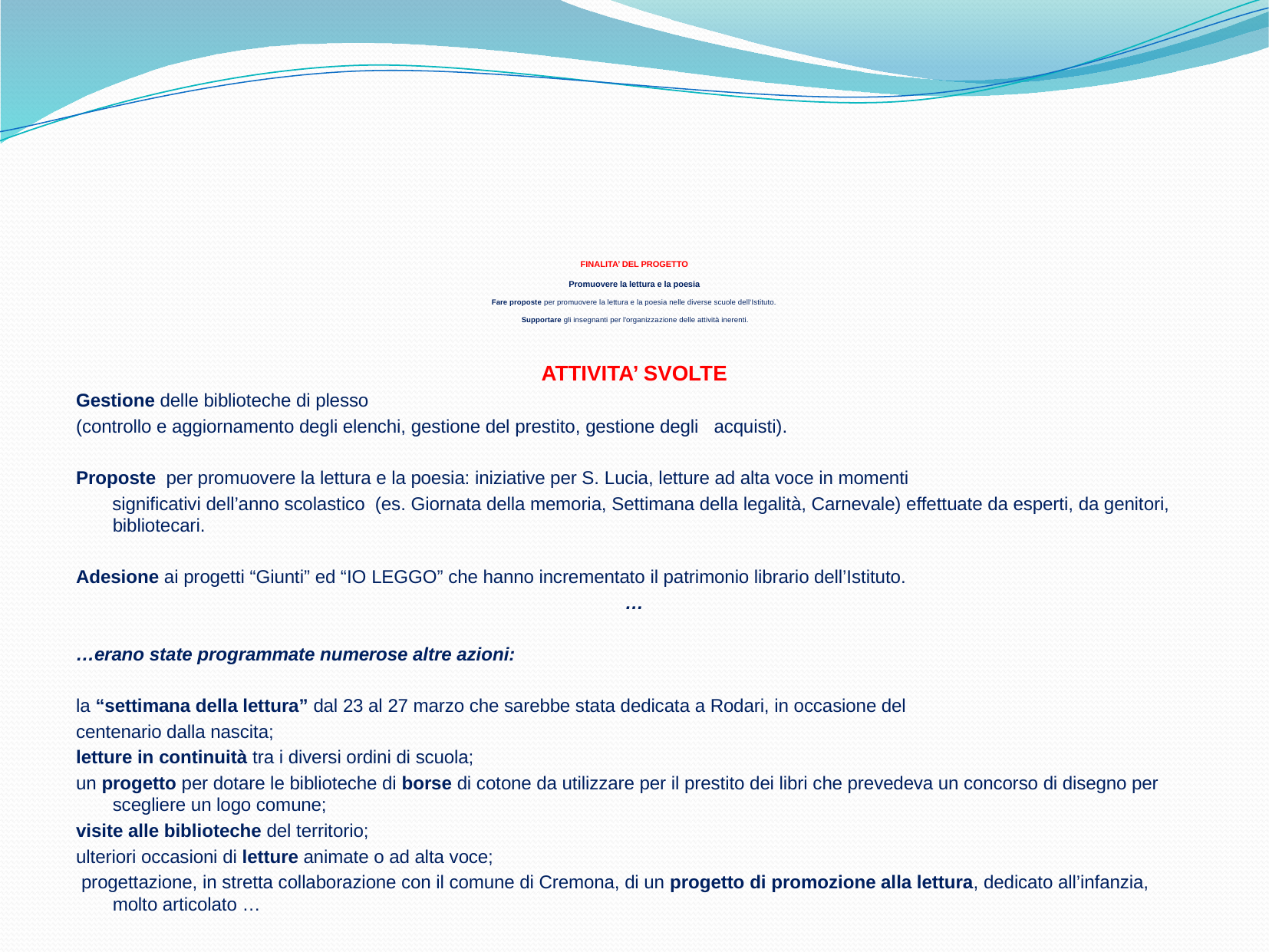

# FINALITA’ DEL PROGETTO Promuovere la lettura e la poesia Fare proposte per promuovere la lettura e la poesia nelle diverse scuole dell‘Istituto. Supportare gli insegnanti per l'organizzazione delle attività inerenti.

ATTIVITA’ SVOLTE
Gestione delle biblioteche di plesso
(controllo e aggiornamento degli elenchi, gestione del prestito, gestione degli   acquisti).

Proposte  per promuovere la lettura e la poesia: iniziative per S. Lucia, letture ad alta voce in momenti
       significativi dell’anno scolastico  (es. Giornata della memoria, Settimana della legalità, Carnevale) effettuate da esperti, da genitori,  bibliotecari.

Adesione ai progetti “Giunti” ed “IO LEGGO” che hanno incrementato il patrimonio librario dell’Istituto.
…

…erano state programmate numerose altre azioni:

la “settimana della lettura” dal 23 al 27 marzo che sarebbe stata dedicata a Rodari, in occasione del
centenario dalla nascita;
letture in continuità tra i diversi ordini di scuola;
un progetto per dotare le biblioteche di borse di cotone da utilizzare per il prestito dei libri che prevedeva un concorso di disegno per scegliere un logo comune;
visite alle biblioteche del territorio;
ulteriori occasioni di letture animate o ad alta voce;
 progettazione, in stretta collaborazione con il comune di Cremona, di un progetto di promozione alla lettura, dedicato all’infanzia, molto articolato …